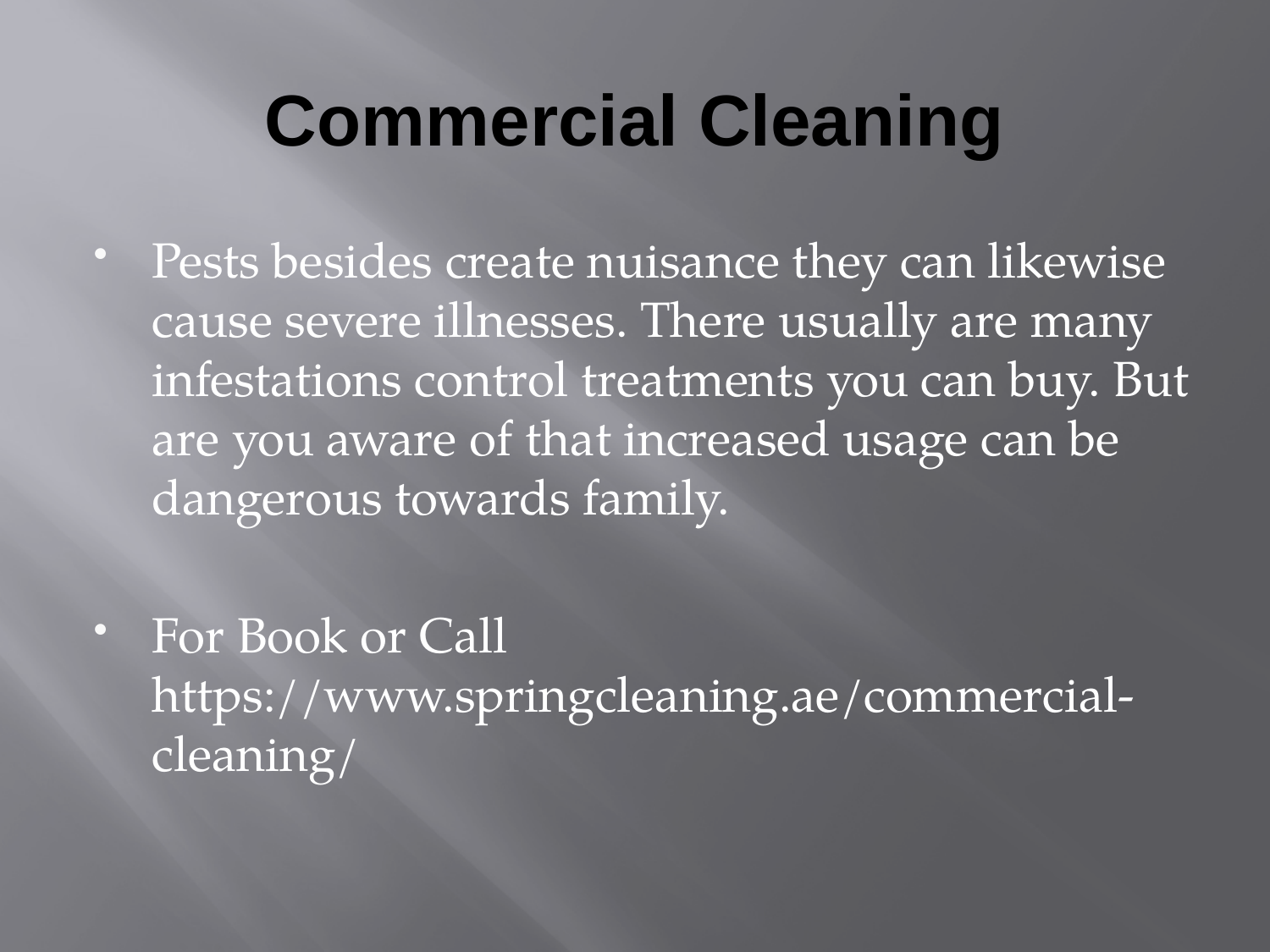

# Commercial Cleaning
Pests besides create nuisance they can likewise cause severe illnesses. There usually are many infestations control treatments you can buy. But are you aware of that increased usage can be dangerous towards family.

For Book or Call https://www.springcleaning.ae/commercial-cleaning/